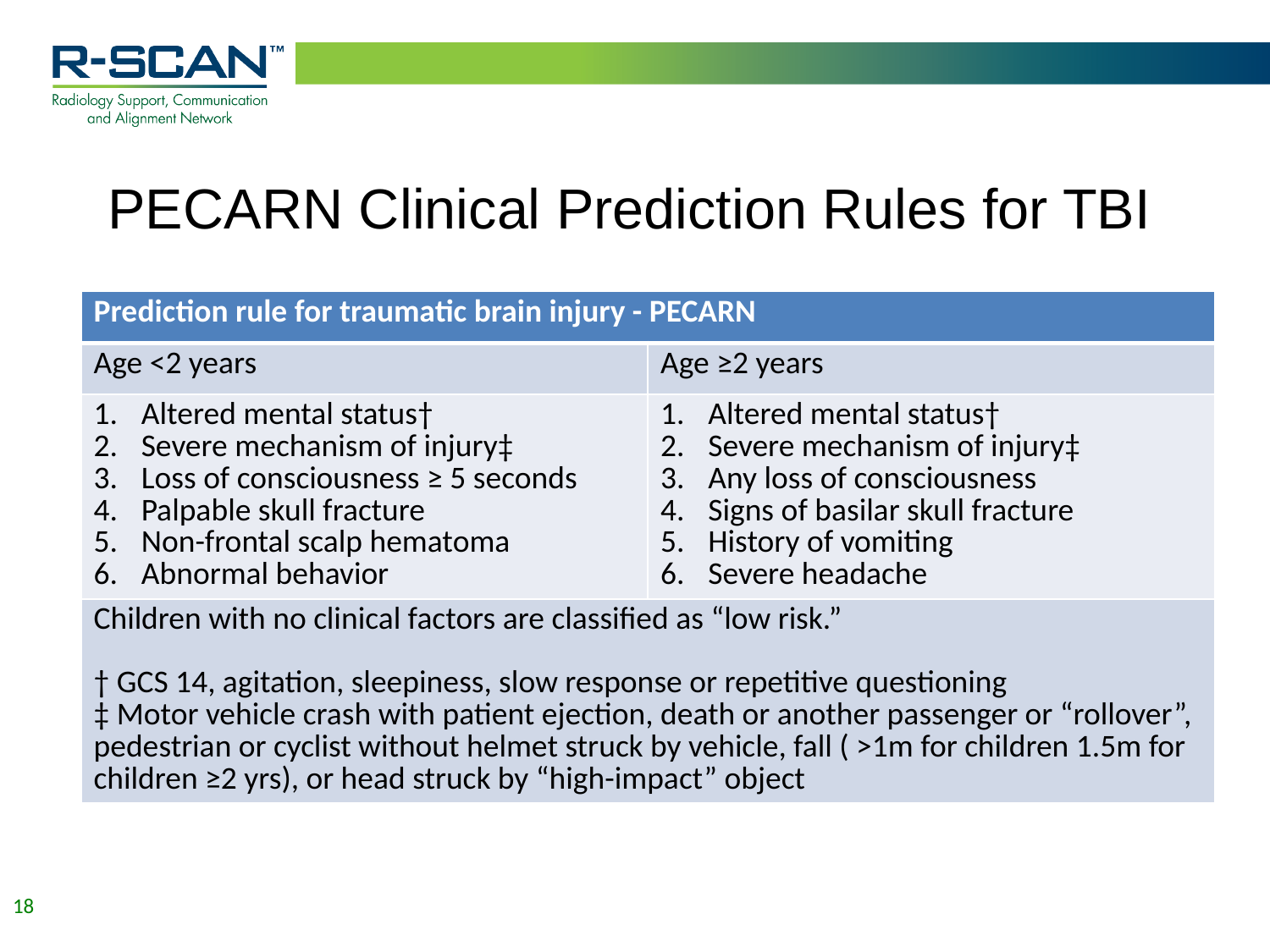

# PECARN Clinical Prediction Rules for TBI
| Prediction rule for traumatic brain injury - PECARN |  |
| --- | --- |
| Age <2 years | Age ≥2 years |
| Altered mental status† Severe mechanism of injury‡ Loss of consciousness ≥ 5 seconds Palpable skull fracture Non-frontal scalp hematoma Abnormal behavior | Altered mental status† Severe mechanism of injury‡ Any loss of consciousness Signs of basilar skull fracture History of vomiting Severe headache |
| Children with no clinical factors are classified as “low risk.” † GCS 14, agitation, sleepiness, slow response or repetitive questioning ‡ Motor vehicle crash with patient ejection, death or another passenger or “rollover”, pedestrian or cyclist without helmet struck by vehicle, fall ( >1m for children 1.5m for children ≥2 yrs), or head struck by “high-impact” object |  |
18